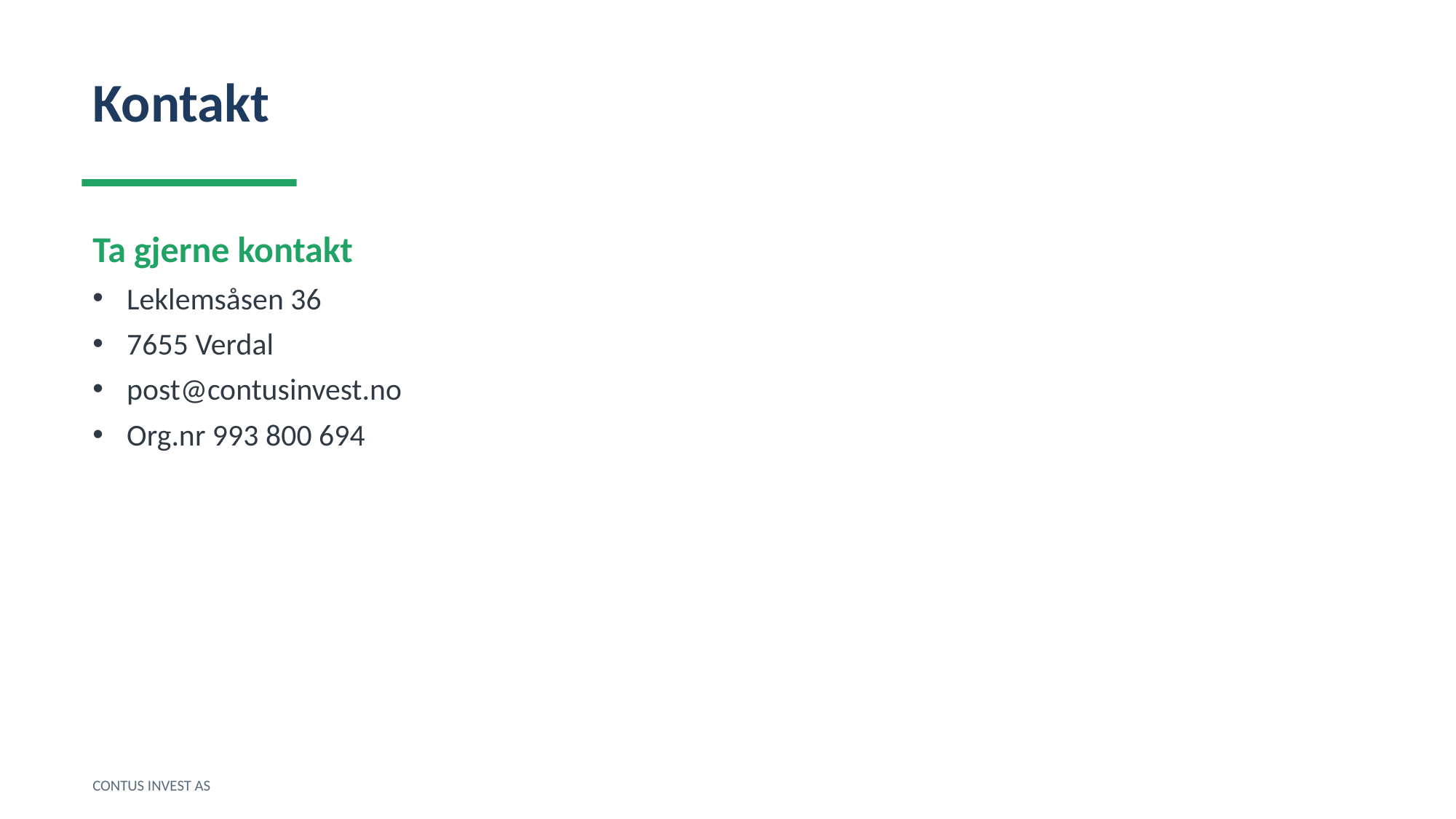

Kontakt

Ta gjerne kontakt
Leklemsåsen 36
7655 Verdal
post@contusinvest.no
Org.nr 993 800 694
CONTUS INVEST AS